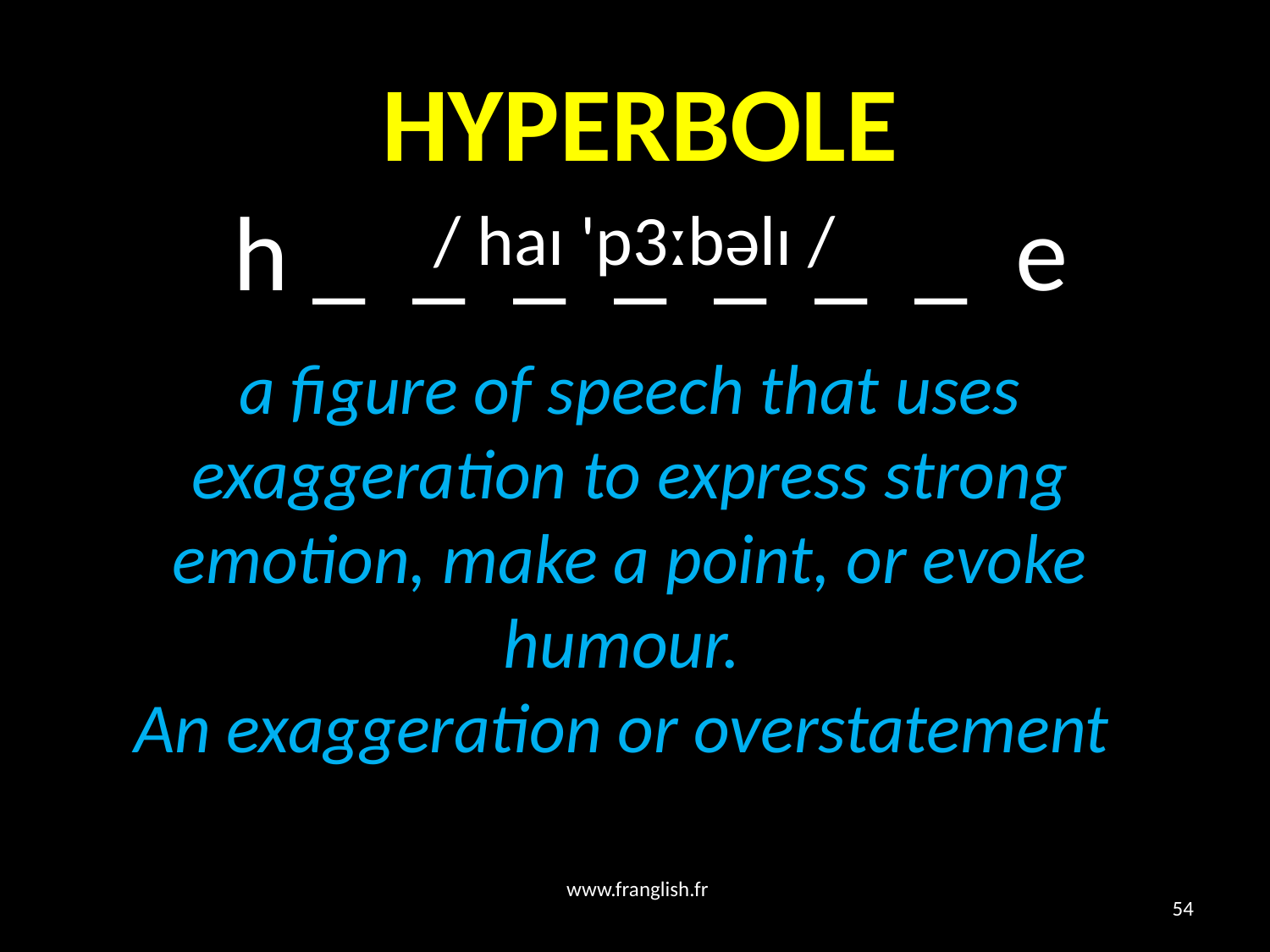

# HYPERBOLE
   h _  _  _  _  _  _  _  e
/ haɪ 'p3ːbəlɪ /
a figure of speech that uses exaggeration to express strong emotion, make a point, or evoke humour.
An exaggeration or overstatement
www.franglish.fr
54